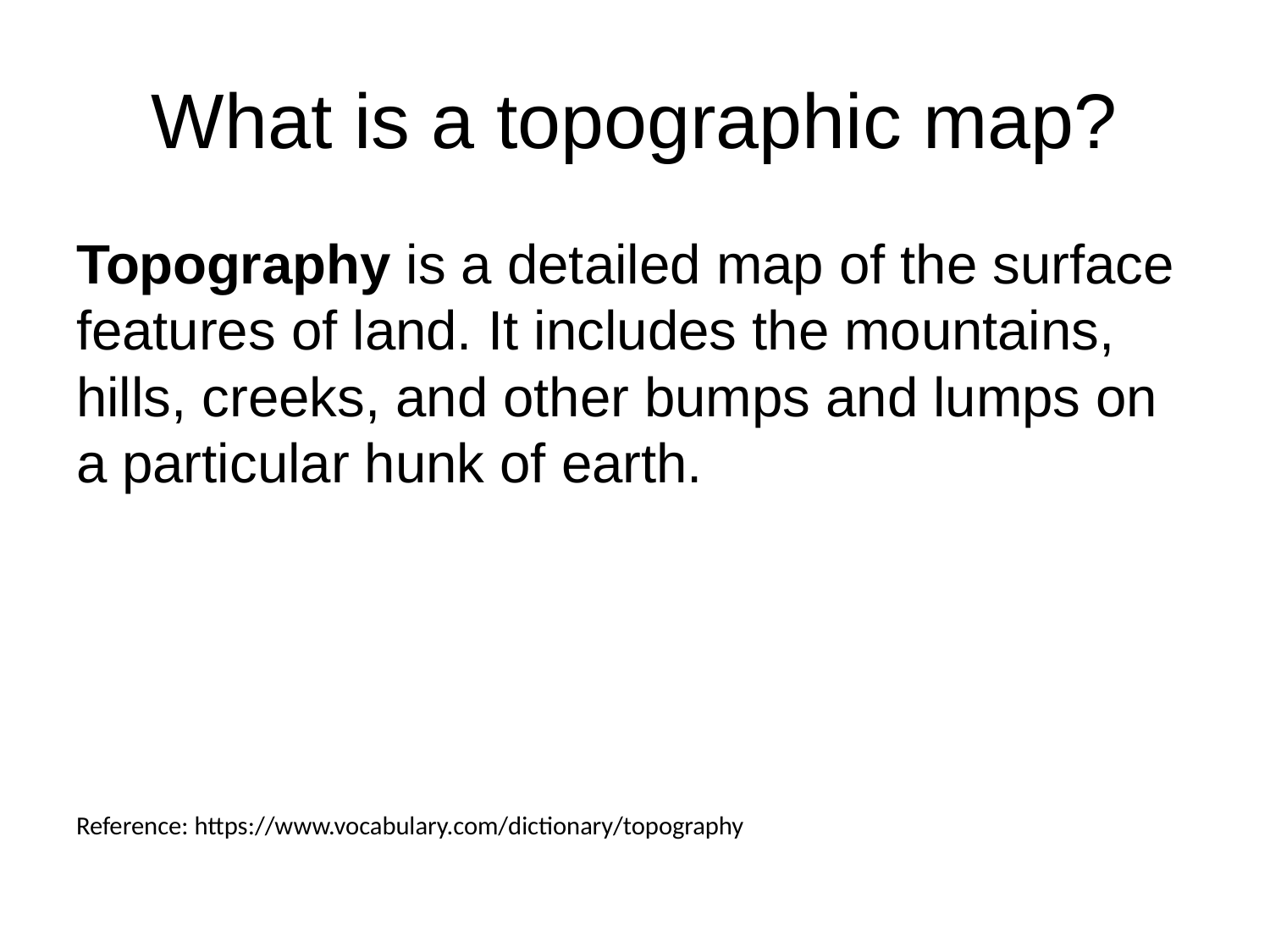

# What is a topographic map?
Topography is a detailed map of the surface features of land. It includes the mountains, hills, creeks, and other bumps and lumps on a particular hunk of earth.

Reference: https://www.vocabulary.com/dictionary/topography